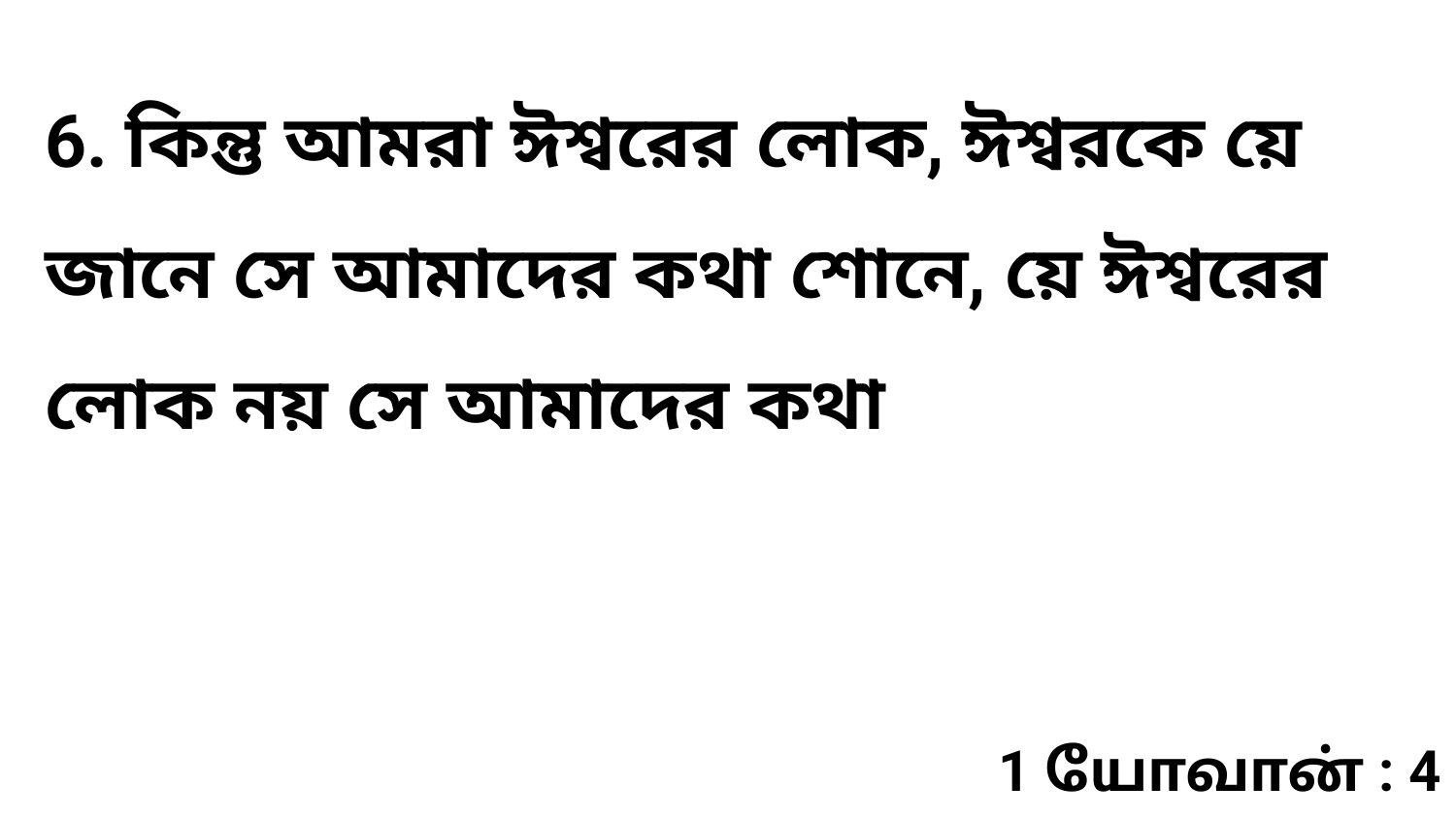

6. কিন্তু আমরা ঈশ্বরের লোক, ঈশ্বরকে য়ে জানে সে আমাদের কথা শোনে, য়ে ঈশ্বরের লোক নয় সে আমাদের কথা
1 யோவான் : 4